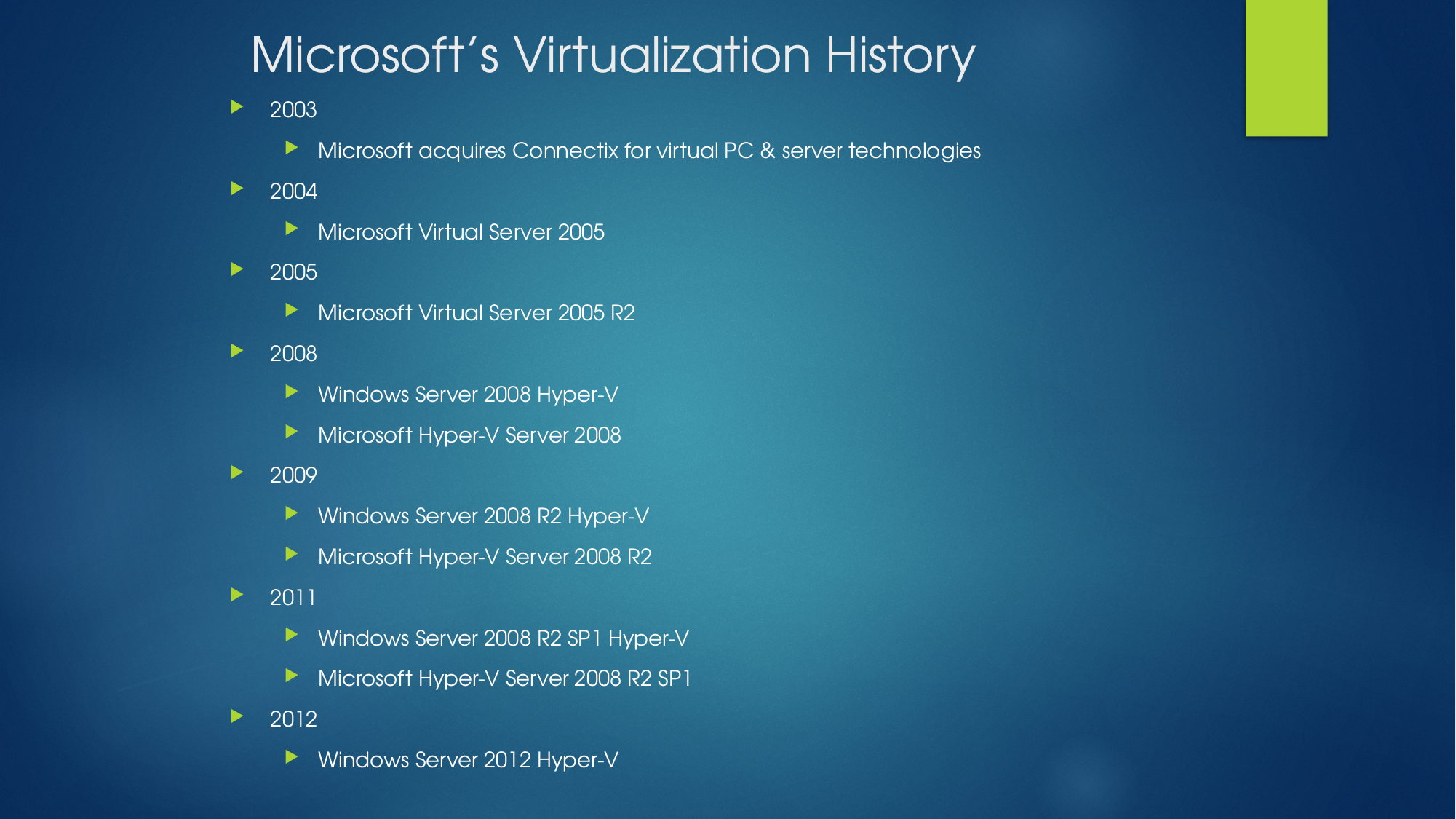

# Microsoft’s Virtualization History
2003
Microsoft acquires Connectix for virtual PC & server technologies
2004
Microsoft Virtual Server 2005
2005
Microsoft Virtual Server 2005 R2
2008
Windows Server 2008 Hyper-V
Microsoft Hyper-V Server 2008
2009
Windows Server 2008 R2 Hyper-V
Microsoft Hyper-V Server 2008 R2
2011
Windows Server 2008 R2 SP1 Hyper-V
Microsoft Hyper-V Server 2008 R2 SP1
2012
Windows Server 2012 Hyper-V